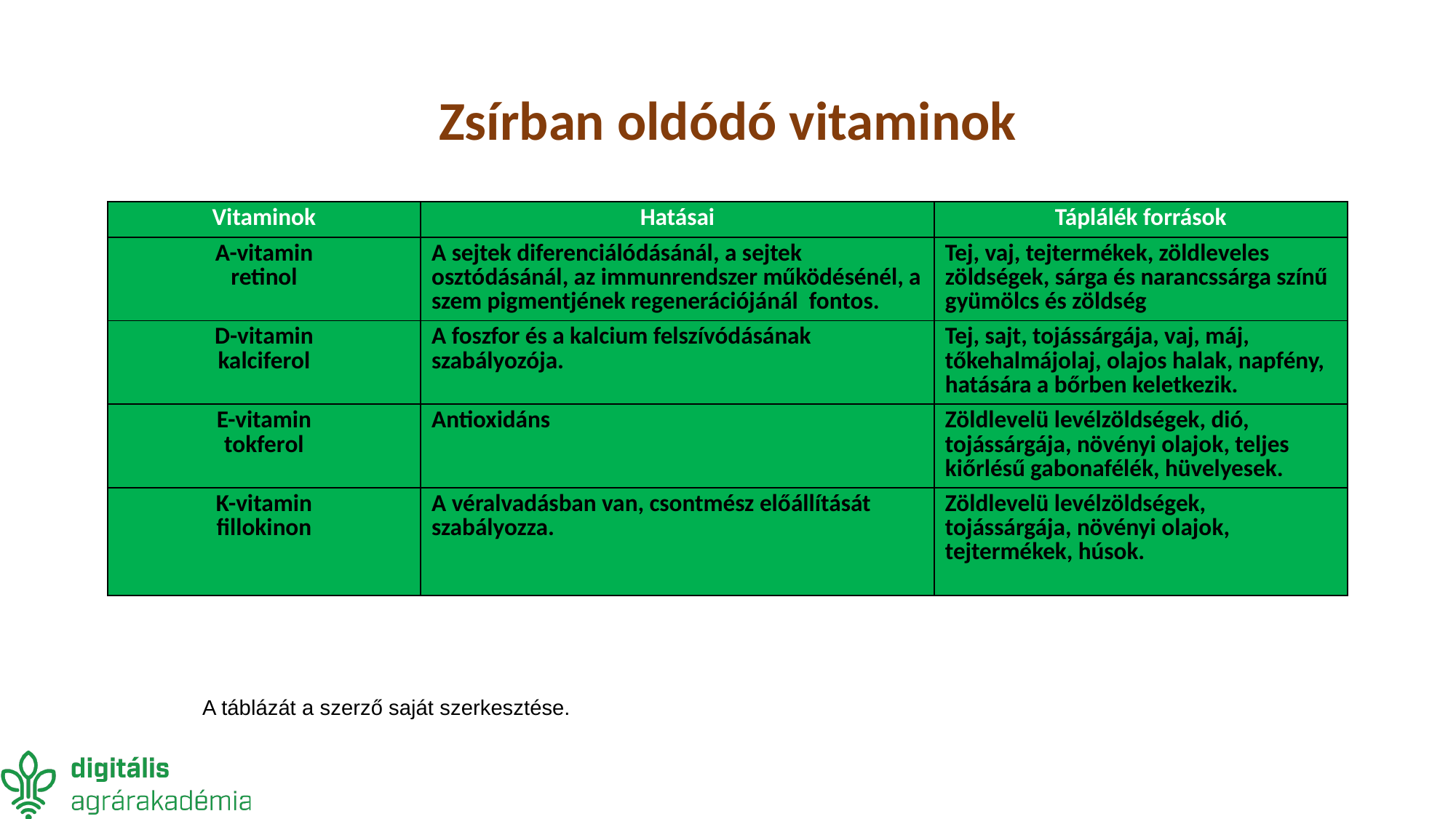

# Zsírban oldódó vitaminok
| Vitaminok | Hatásai | Táplálék források |
| --- | --- | --- |
| A-vitamin retinol | A sejtek diferenciálódásánál, a sejtek osztódásánál, az immunrendszer működésénél, a szem pigmentjének regenerációjánál fontos. | Tej, vaj, tejtermékek, zöldleveles zöldségek, sárga és narancssárga színű gyümölcs és zöldség |
| D-vitamin kalciferol | A foszfor és a kalcium felszívódásának szabályozója. | Tej, sajt, tojássárgája, vaj, máj, tőkehalmájolaj, olajos halak, napfény, hatására a bőrben keletkezik. |
| E-vitamin tokferol | Antioxidáns | Zöldlevelü levélzöldségek, dió, tojássárgája, növényi olajok, teljes kiőrlésű gabonafélék, hüvelyesek. |
| K-vitamin fillokinon | A véralvadásban van, csontmész előállítását szabályozza. | Zöldlevelü levélzöldségek, tojássárgája, növényi olajok, tejtermékek, húsok. |
A táblázát a szerző saját szerkesztése.